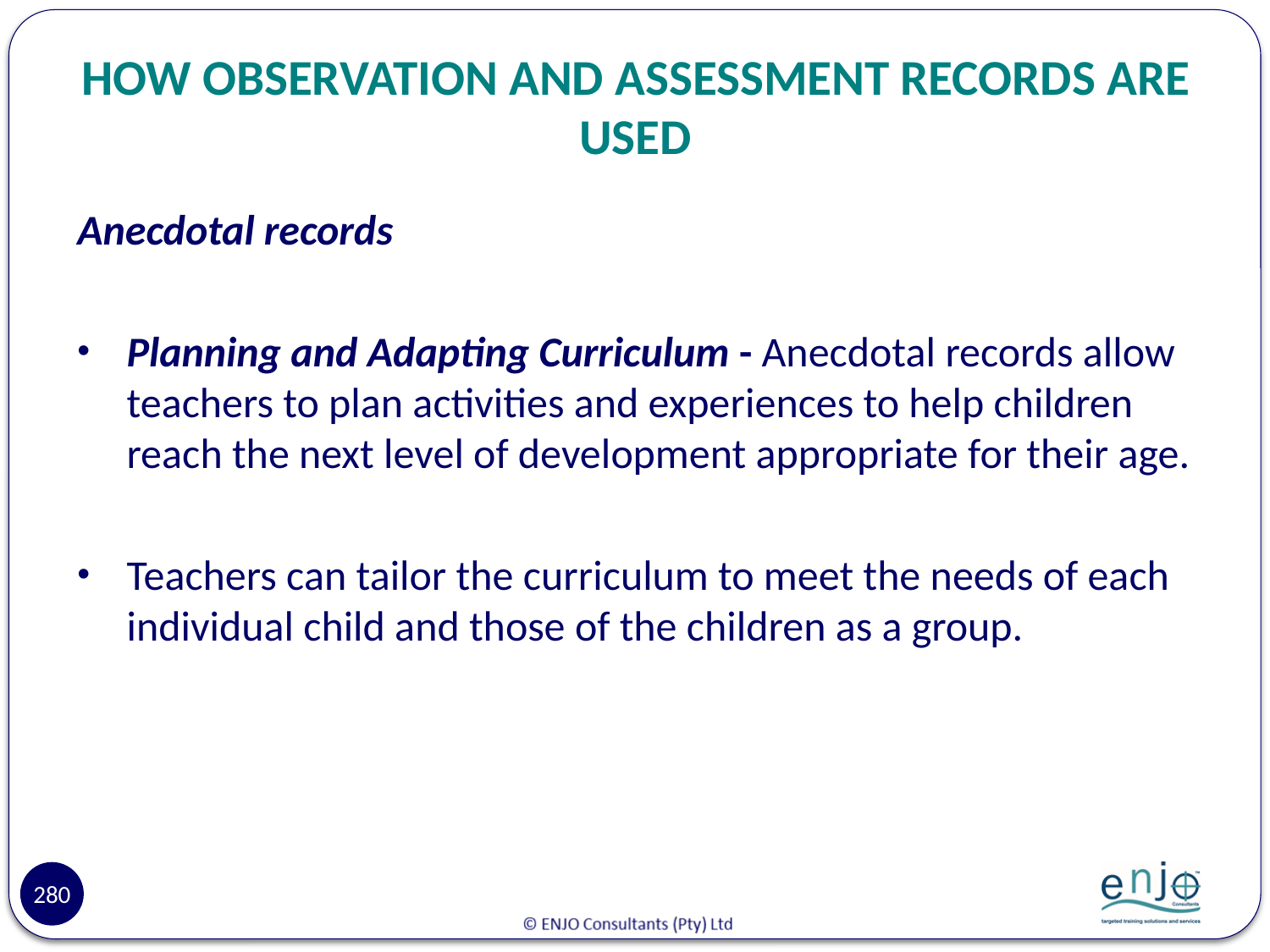

# HOW OBSERVATION AND ASSESSMENT RECORDS ARE USED
Anecdotal records

Planning and Adapting Curriculum - Anecdotal records allow teachers to plan activities and experiences to help children reach the next level of development appropriate for their age.

Teachers can tailor the curriculum to meet the needs of each individual child and those of the children as a group.

280